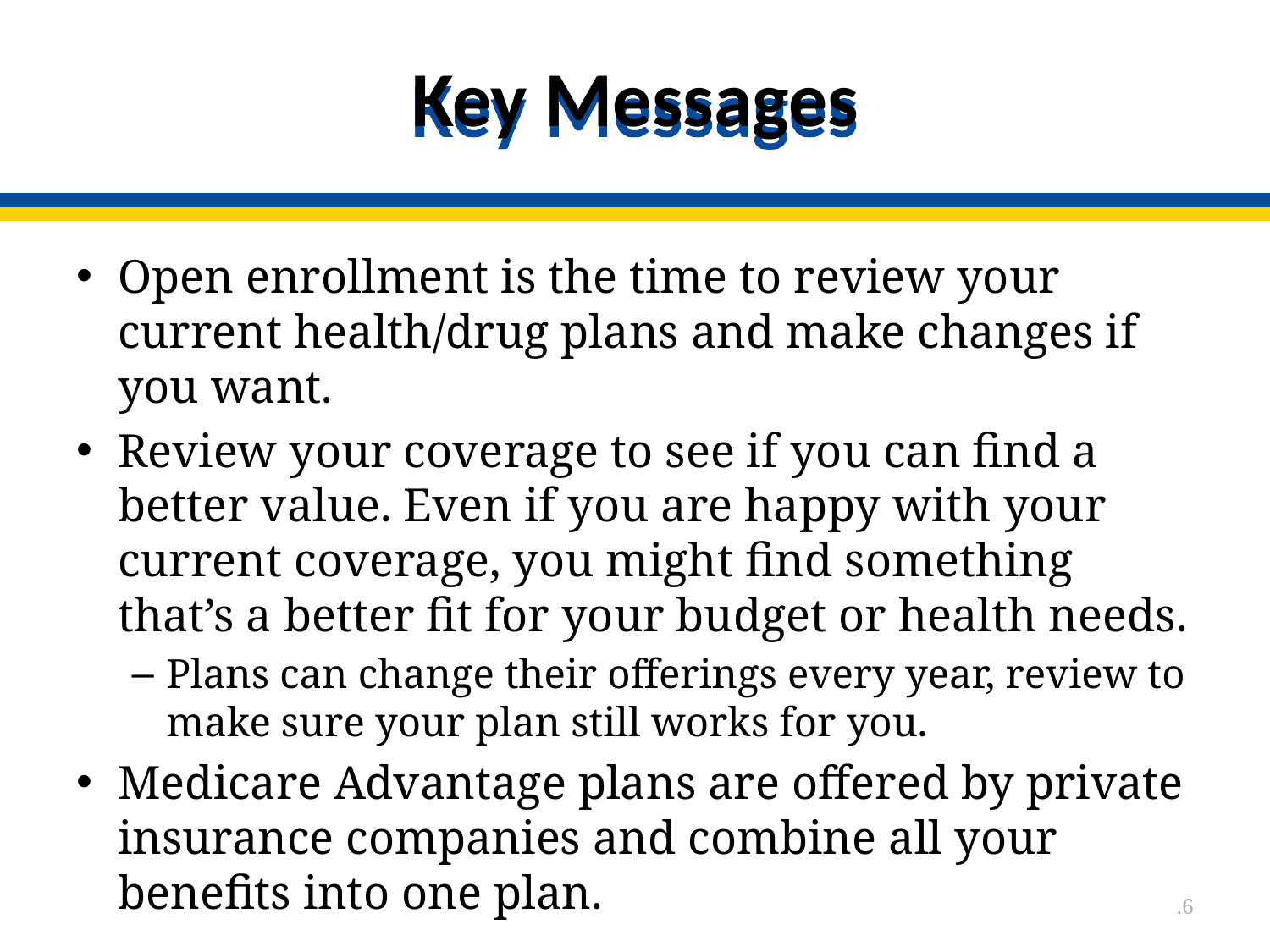

# Key Messages
Open enrollment is the time to review your current health/drug plans and make changes if you want.
Review your coverage to see if you can find a better value. Even if you are happy with your current coverage, you might find something that’s a better fit for your budget or health needs.
Plans can change their offerings every year, review to make sure your plan still works for you.
Medicare Advantage plans are offered by private insurance companies and combine all your benefits into one plan.

.6